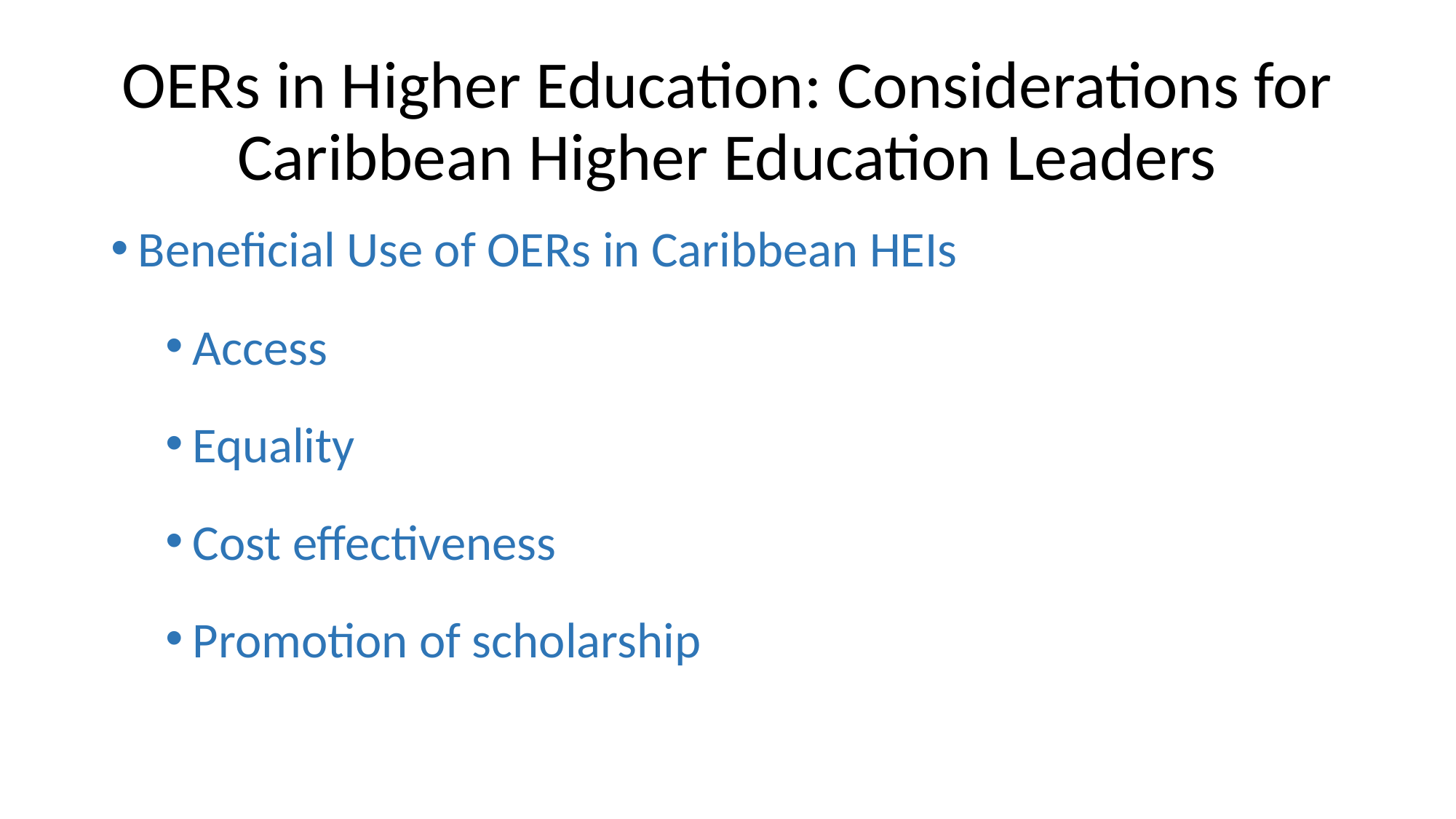

# OERs in Higher Education: Considerations for Caribbean Higher Education Leaders
Beneficial Use of OERs in Caribbean HEIs
Access
Equality
Cost effectiveness
Promotion of scholarship